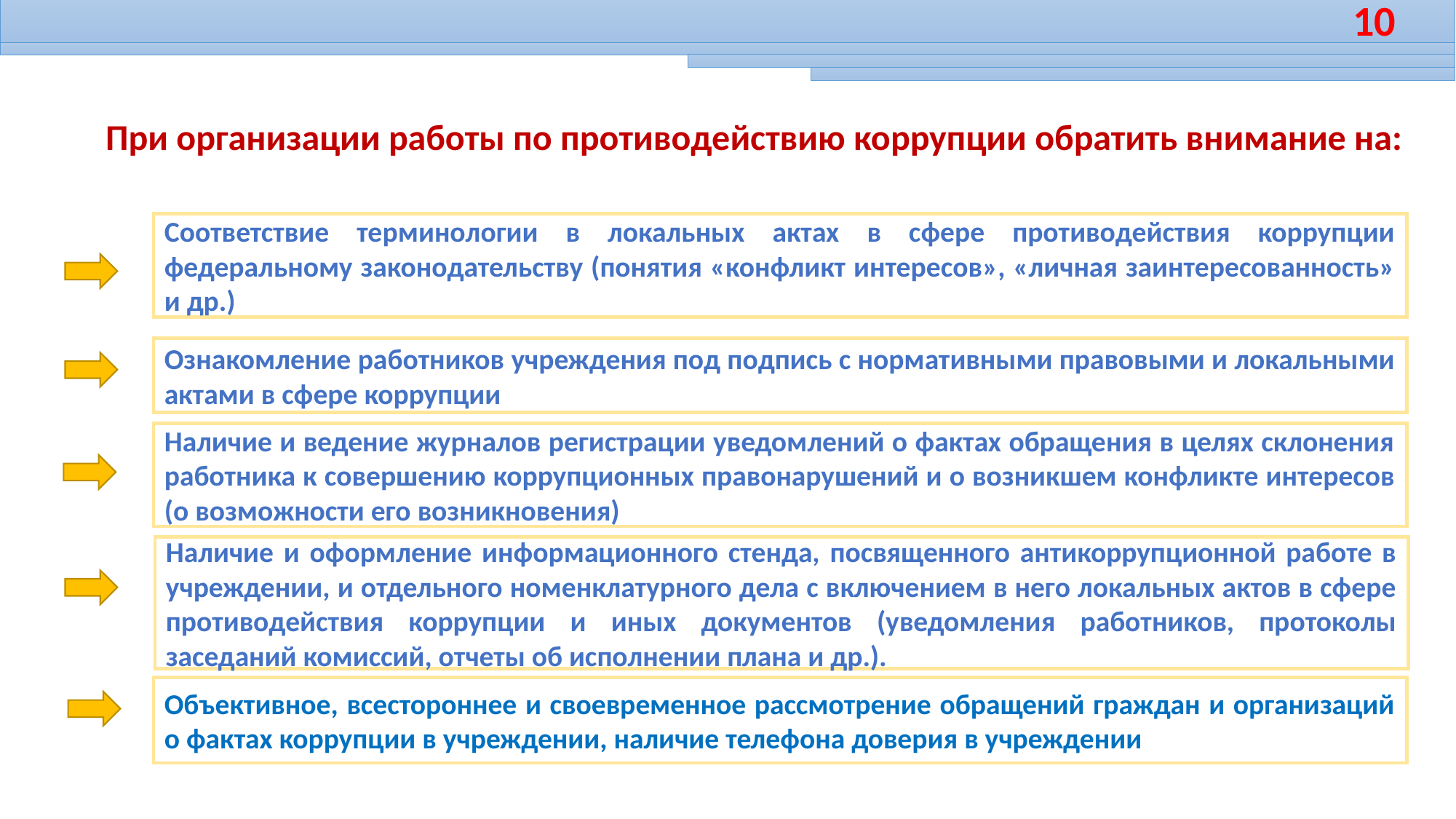

10

При организации работы по противодействию коррупции обратить внимание на:
Соответствие терминологии в локальных актах в сфере противодействия коррупции федеральному законодательству (понятия «конфликт интересов», «личная заинтересованность» и др.)

Ознакомление работников учреждения под подпись с нормативными правовыми и локальными актами в сфере коррупции

Наличие и ведение журналов регистрации уведомлений о фактах обращения в целях склонения работника к совершению коррупционных правонарушений и о возникшем конфликте интересов (о возможности его возникновения)

Наличие и оформление информационного стенда, посвященного антикоррупционной работе в учреждении, и отдельного номенклатурного дела с включением в него локальных актов в сфере противодействия коррупции и иных документов (уведомления работников, протоколы заседаний комиссий, отчеты об исполнении плана и др.).

Объективное, всестороннее и своевременное рассмотрение обращений граждан и организаций о фактах коррупции в учреждении, наличие телефона доверия в учреждении